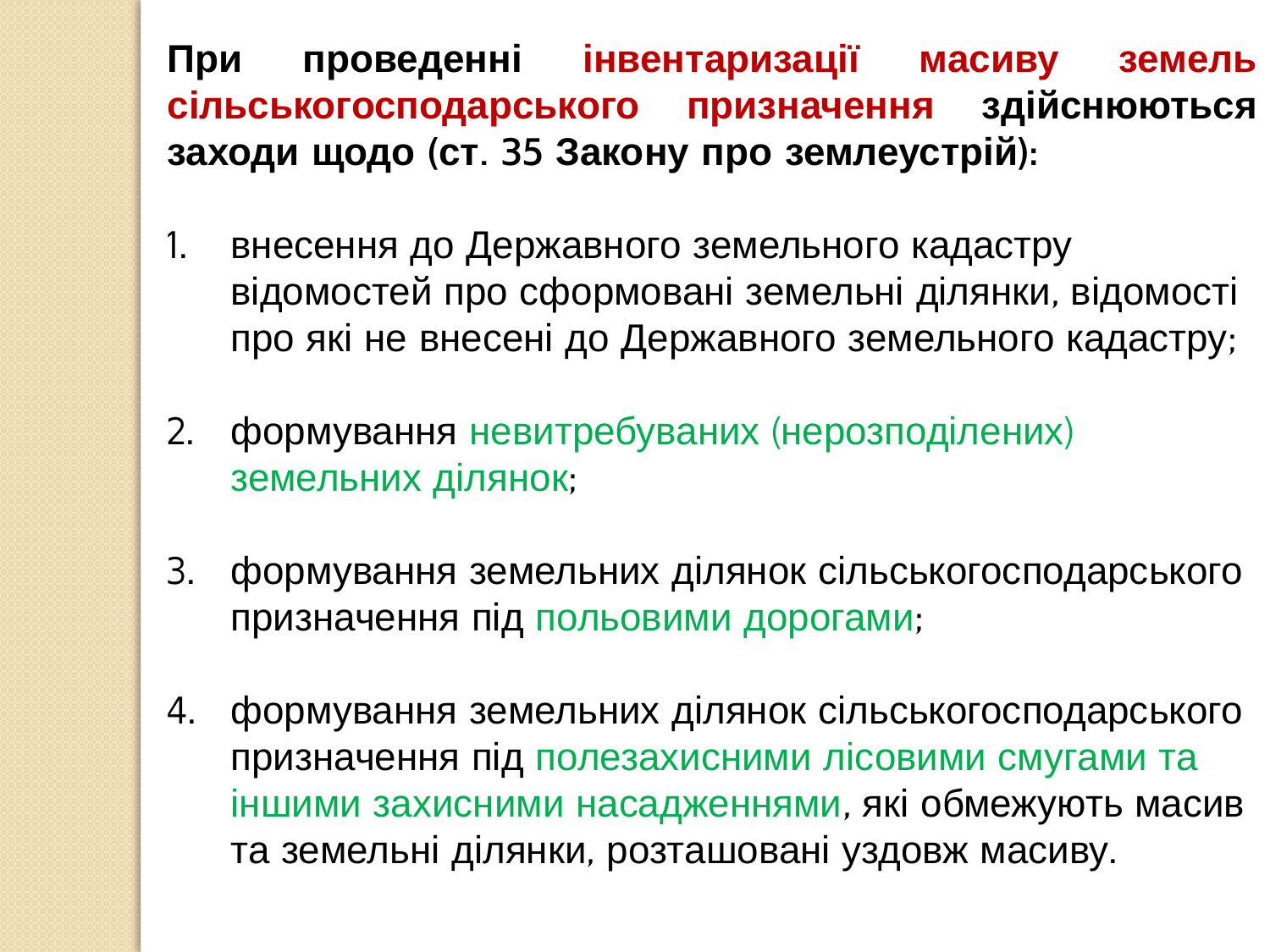

При проведенні інвентаризації масиву земель сільськогосподарського призначення здійснюються заходи щодо (ст. 35 Закону про землеустрій):

внесення до Державного земельного кадастру відомостей про сформовані земельні ділянки, відомості про які не внесені до Державного земельного кадастру;

формування невитребуваних (нерозподілених) земельних ділянок;

формування земельних ділянок сільськогосподарського призначення під польовими дорогами;

формування земельних ділянок сільськогосподарського призначення під полезахисними лісовими смугами та іншими захисними насадженнями, які обмежують масив та земельні ділянки, розташовані уздовж масиву.